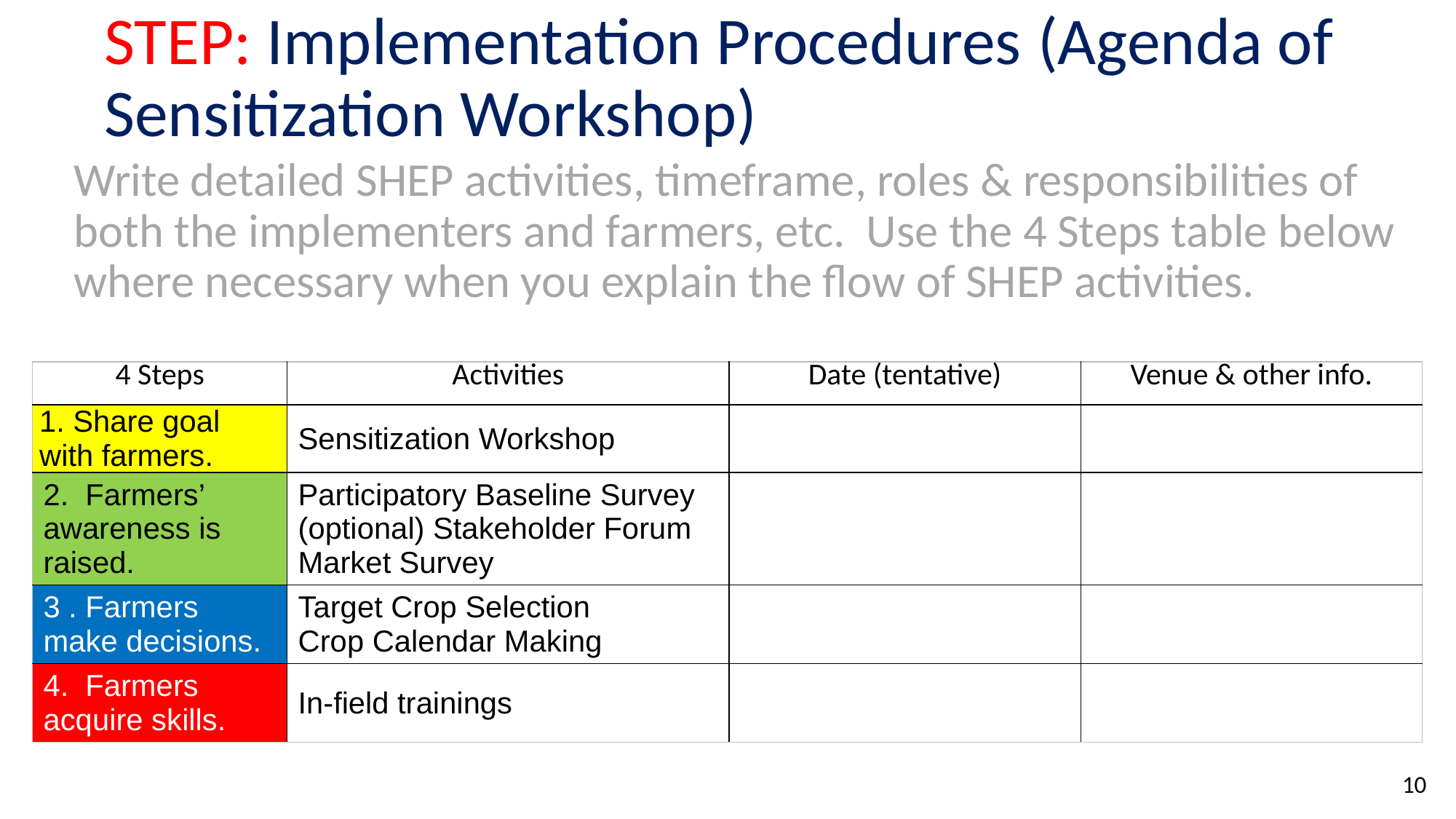

# STEP: Implementation Procedures (Agenda of Sensitization Workshop)
Write detailed SHEP activities, timeframe, roles & responsibilities of both the implementers and farmers, etc.  Use the 4 Steps table below where necessary when you explain the flow of SHEP activities.
| 4 Steps | Activities | Date (tentative) | Venue & other info. |
| --- | --- | --- | --- |
| 1. Share goal with farmers. | Sensitization Workshop |  |  |
| 2.  Farmers’ awareness is raised. | Participatory Baseline Survey (optional) Stakeholder Forum Market Survey |  |  |
| 3 . Farmers make decisions. | Target Crop Selection Crop Calendar Making |  |  |
| 4.  Farmers acquire skills. | In-field trainings |  |  |
10